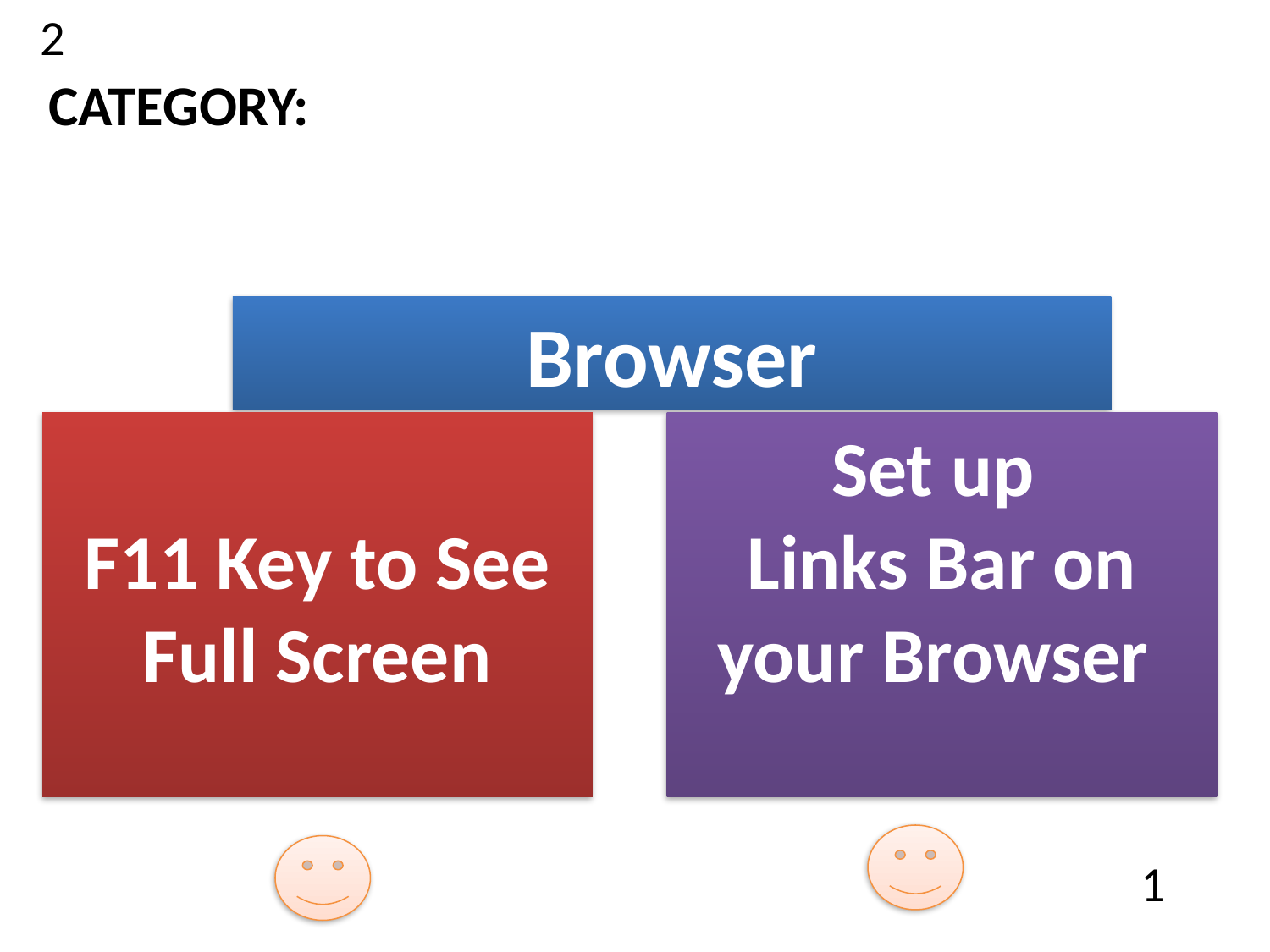

2
CATEGORY:
Browser

F11 Key to See Full Screen

Set up
Links Bar on your Browser

1